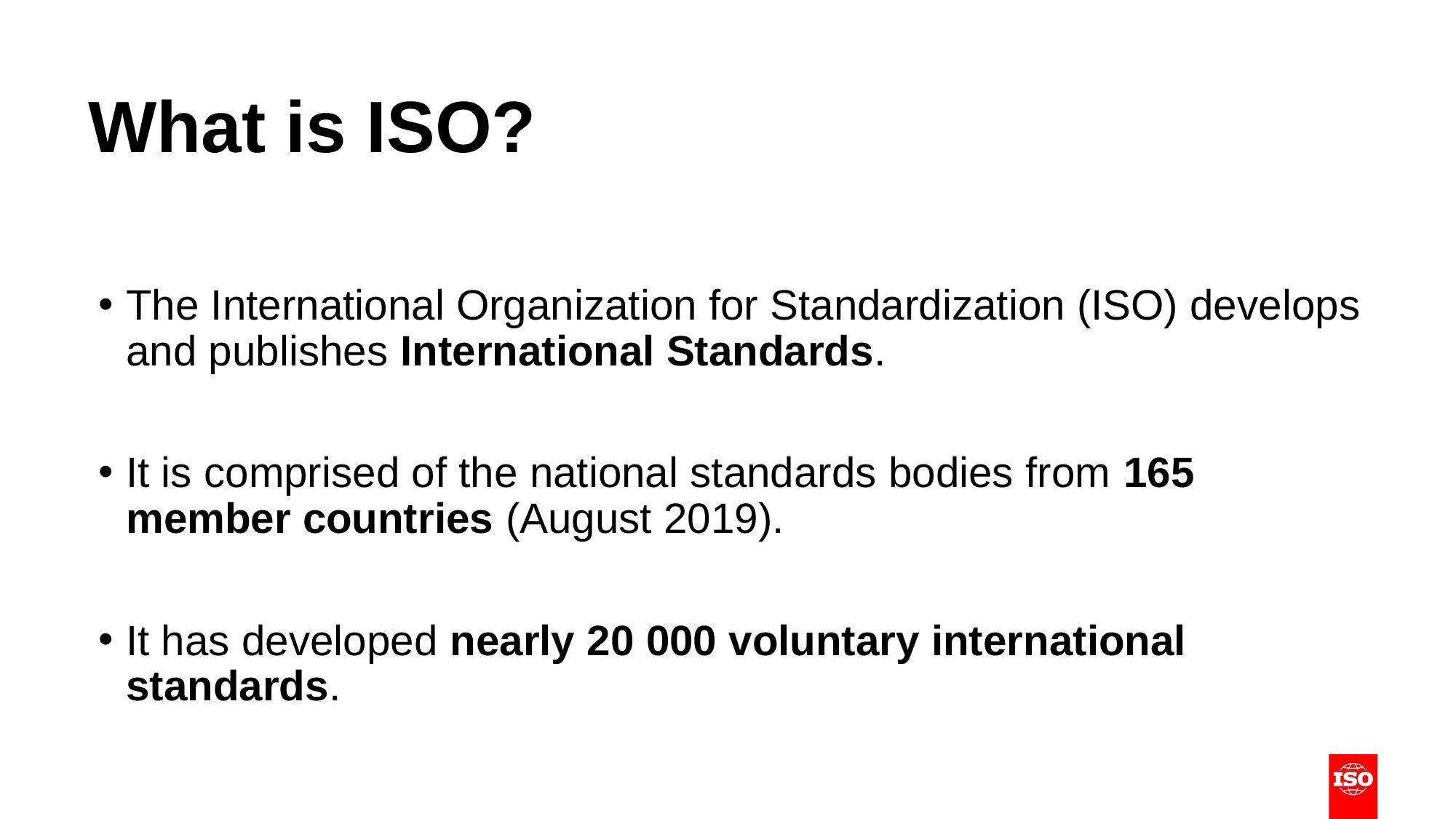

# What is ISO?

The International Organization for Standardization (ISO) develops and publishes International Standards.

It is comprised of the national standards bodies from 165 member countries (August 2019).

It has developed nearly 20 000 voluntary international standards.